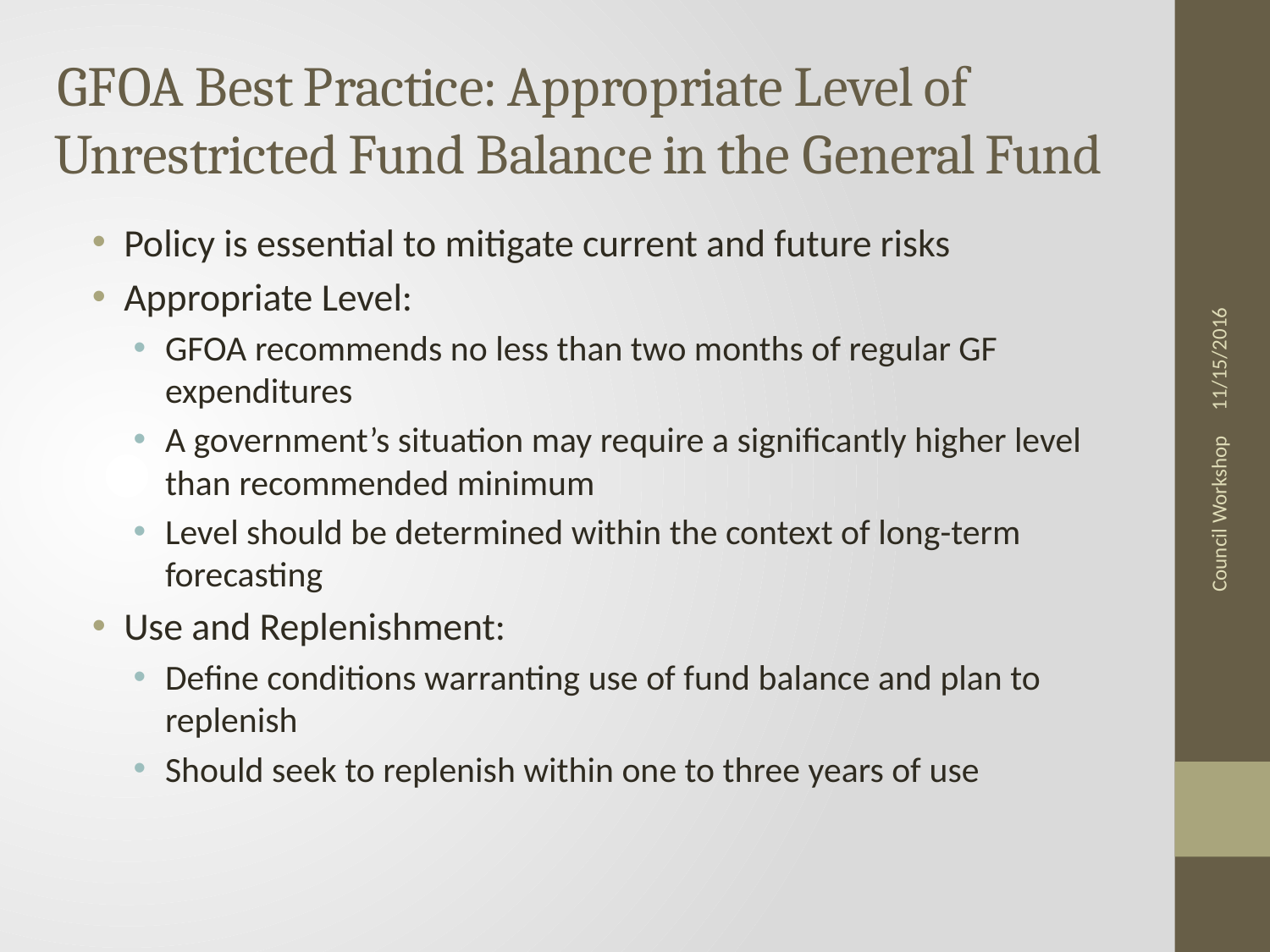

# GFOA Best Practice: Appropriate Level of Unrestricted Fund Balance in the General Fund
Policy is essential to mitigate current and future risks
Appropriate Level:
GFOA recommends no less than two months of regular GF expenditures
A government’s situation may require a significantly higher level than recommended minimum
Level should be determined within the context of long-term forecasting
Use and Replenishment:
Define conditions warranting use of fund balance and plan to replenish
Should seek to replenish within one to three years of use
11/15/2016
Council Workshop